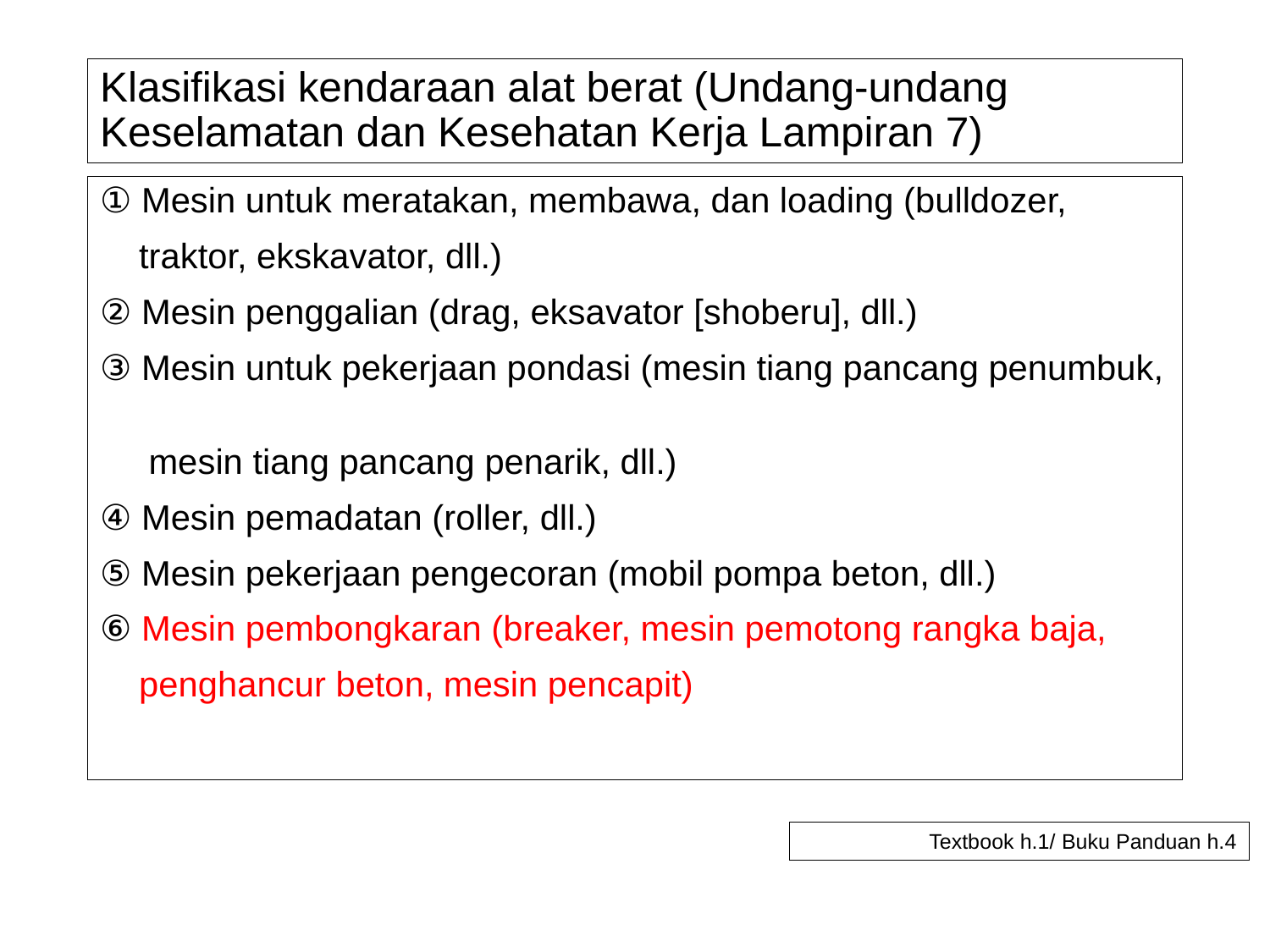

# Klasifikasi kendaraan alat berat (Undang-undang Keselamatan dan Kesehatan Kerja Lampiran 7)
① Mesin untuk meratakan, membawa, dan loading (bulldozer,
    traktor, ekskavator, dll.)
② Mesin penggalian (drag, eksavator [shoberu], dll.)
③ Mesin untuk pekerjaan pondasi (mesin tiang pancang penumbuk,
     mesin tiang pancang penarik, dll.)
④ Mesin pemadatan (roller, dll.)
⑤ Mesin pekerjaan pengecoran (mobil pompa beton, dll.)
⑥ Mesin pembongkaran (breaker, mesin pemotong rangka baja,
    penghancur beton, mesin pencapit)
Textbook h.1/ Buku Panduan h.4